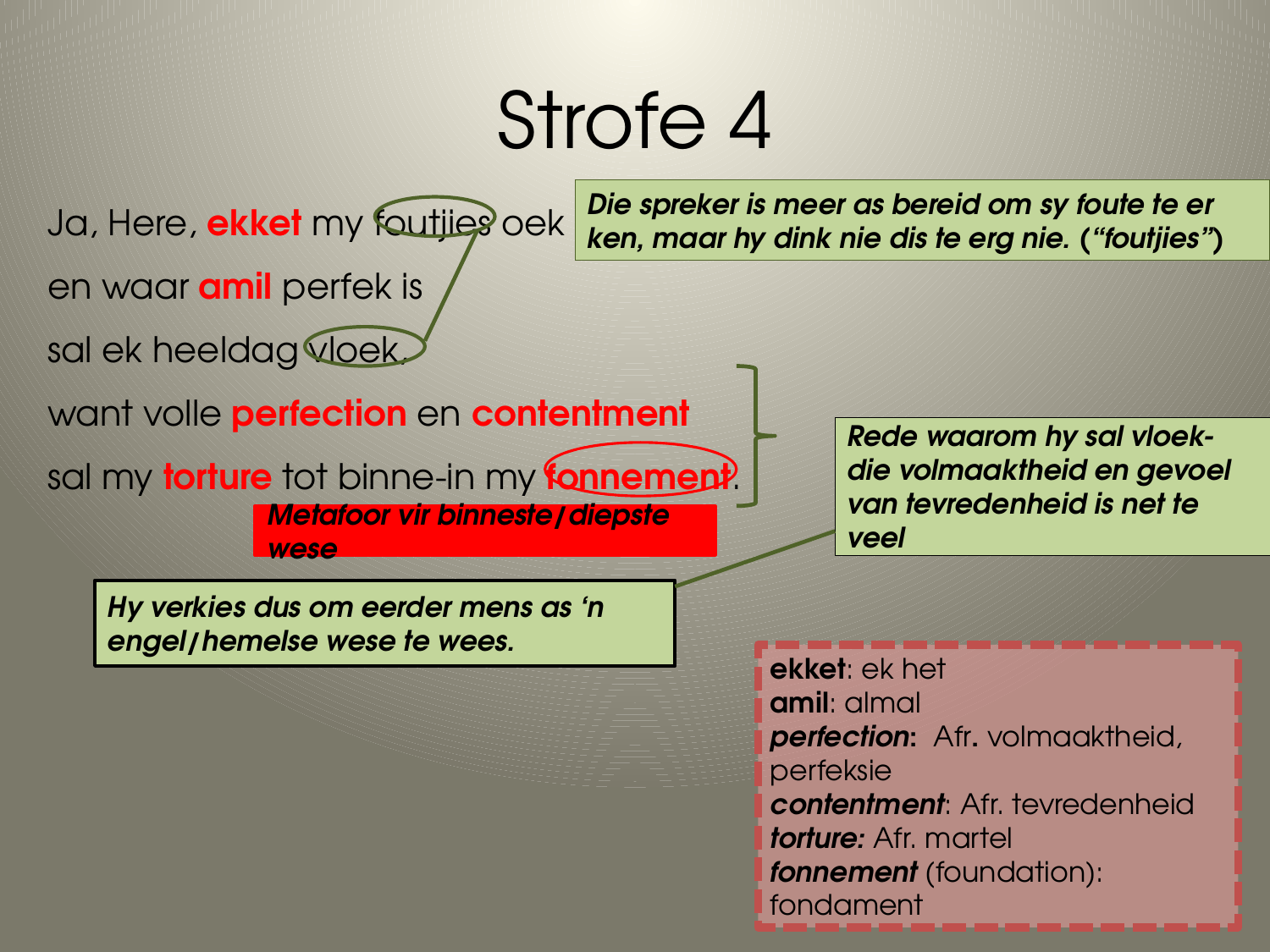

# Strofe 4
Ja, Here, ekket my foutjies oek
en waar amil perfek is
sal ek heeldag vloek,
want volle perfection en contentment
sal my torture tot binne-in my fonnement.
Die spreker is meer as bereid om sy foute te er
ken, maar hy dink nie dis te erg nie. (“foutjies”)

Rede waarom hy sal vloek- die volmaaktheid en gevoel van tevredenheid is net te veel

Metafoor vir binneste/diepste wese
Hy verkies dus om eerder mens as ‘n engel/hemelse wese te wees.
ekket: ek het
amil: almal
perfection:  Afr. volmaaktheid, perfeksie
contentment: Afr. tevredenheid
torture: Afr. martel
fonnement (foundation): fondament